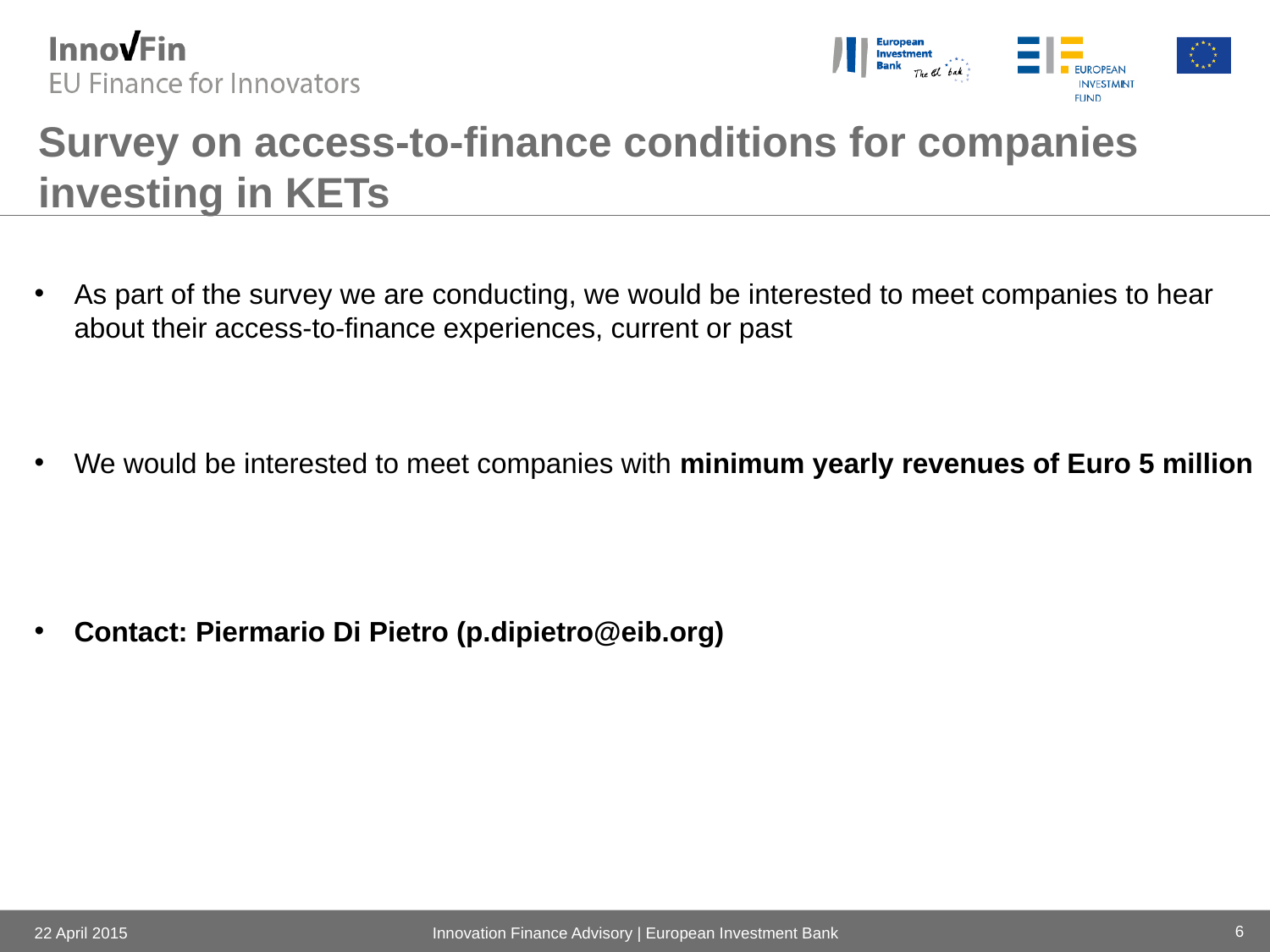

Survey on access-to-finance conditions for companies investing in KETs

As part of the survey we are conducting, we would be interested to meet companies to hear about their access-to-finance experiences, current or past

We would be interested to meet companies with minimum yearly revenues of Euro 5 million

Contact: Piermario Di Pietro (p.dipietro@eib.org)

6
22 April 2015
Innovation Finance Advisory | European Investment Bank